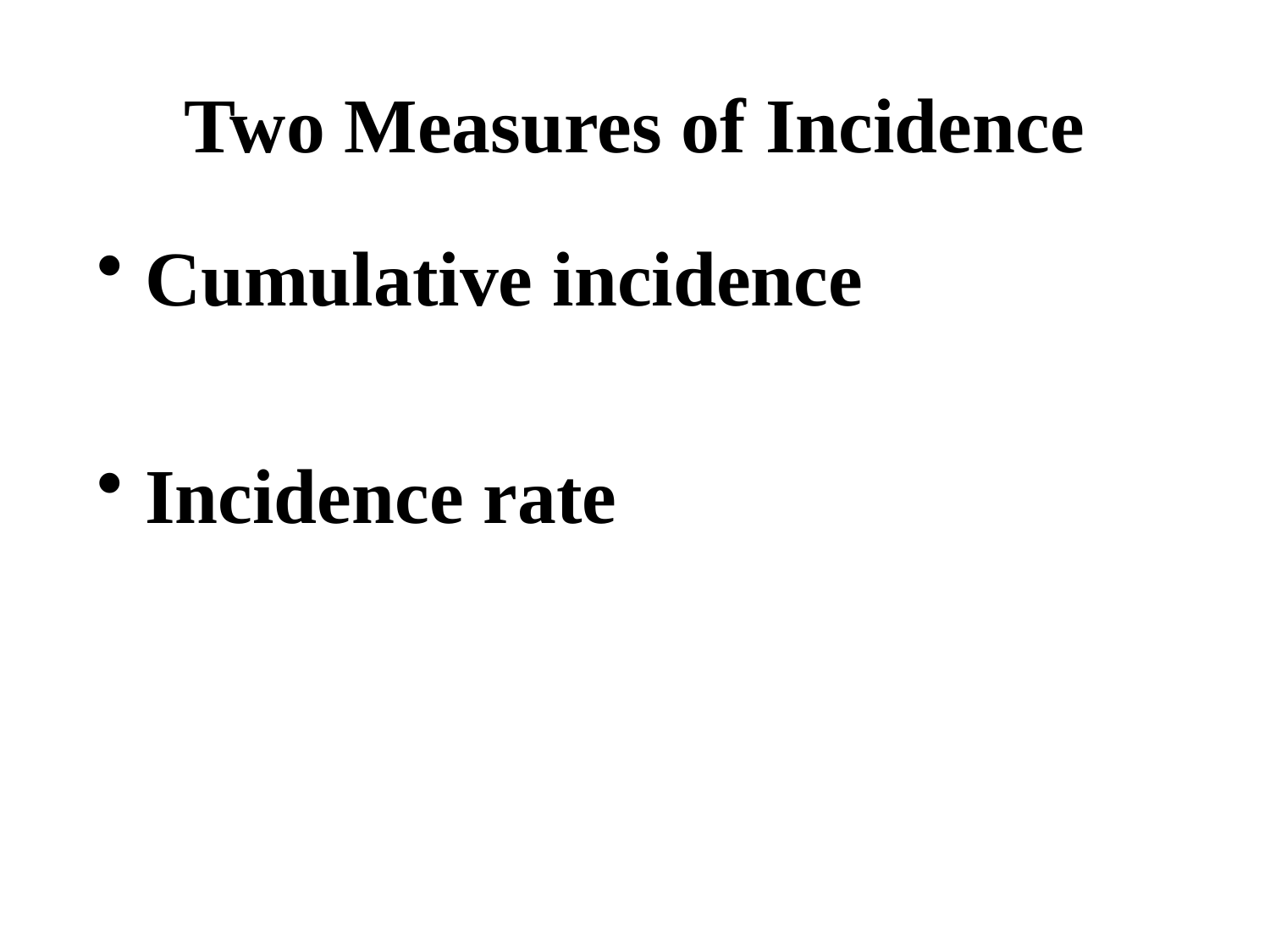

# Two Measures of Incidence
Cumulative incidence

Incidence rate